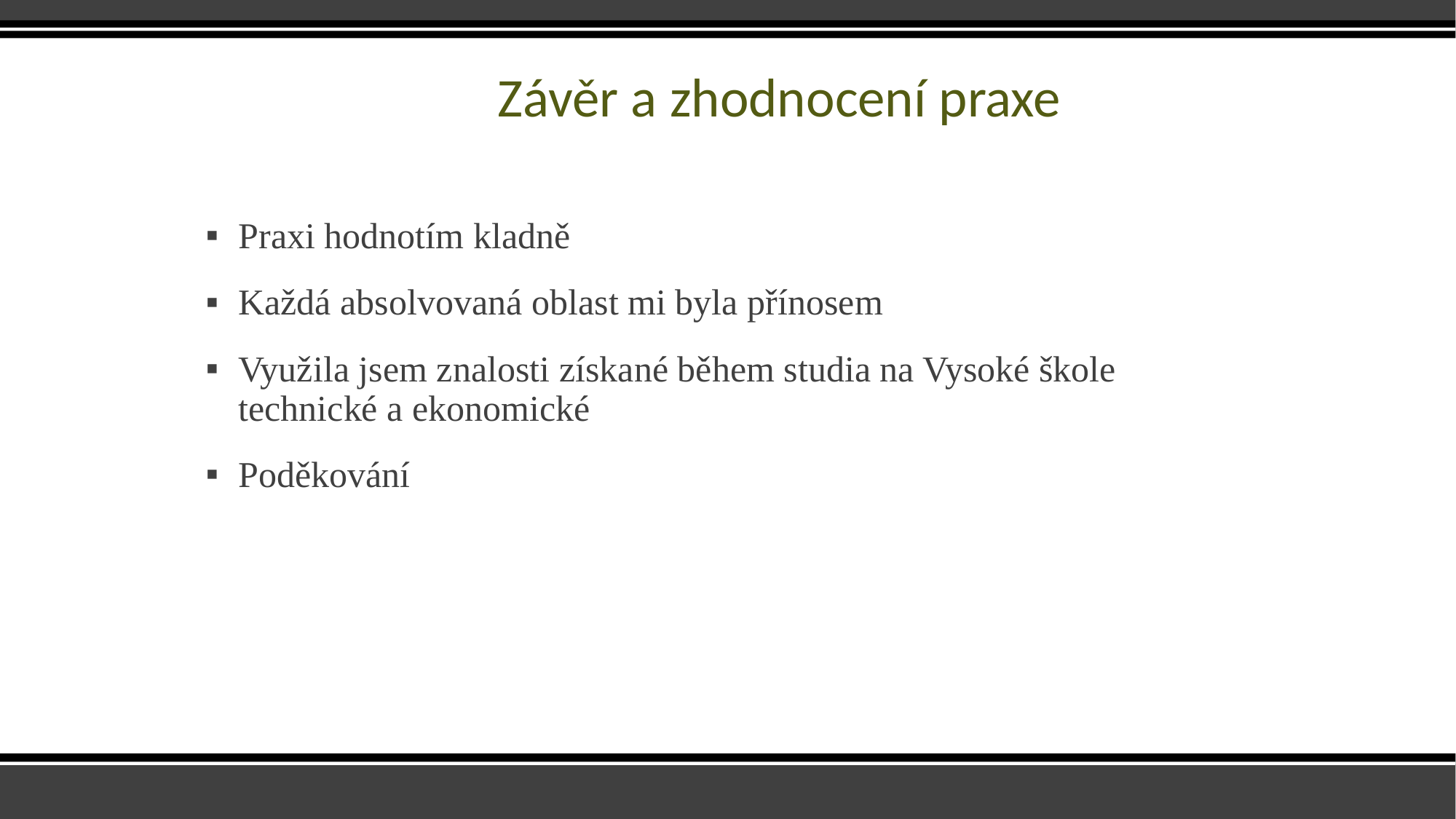

# Závěr a zhodnocení praxe
Praxi hodnotím kladně
Každá absolvovaná oblast mi byla přínosem
Využila jsem znalosti získané během studia na Vysoké škole technické a ekonomické
Poděkování